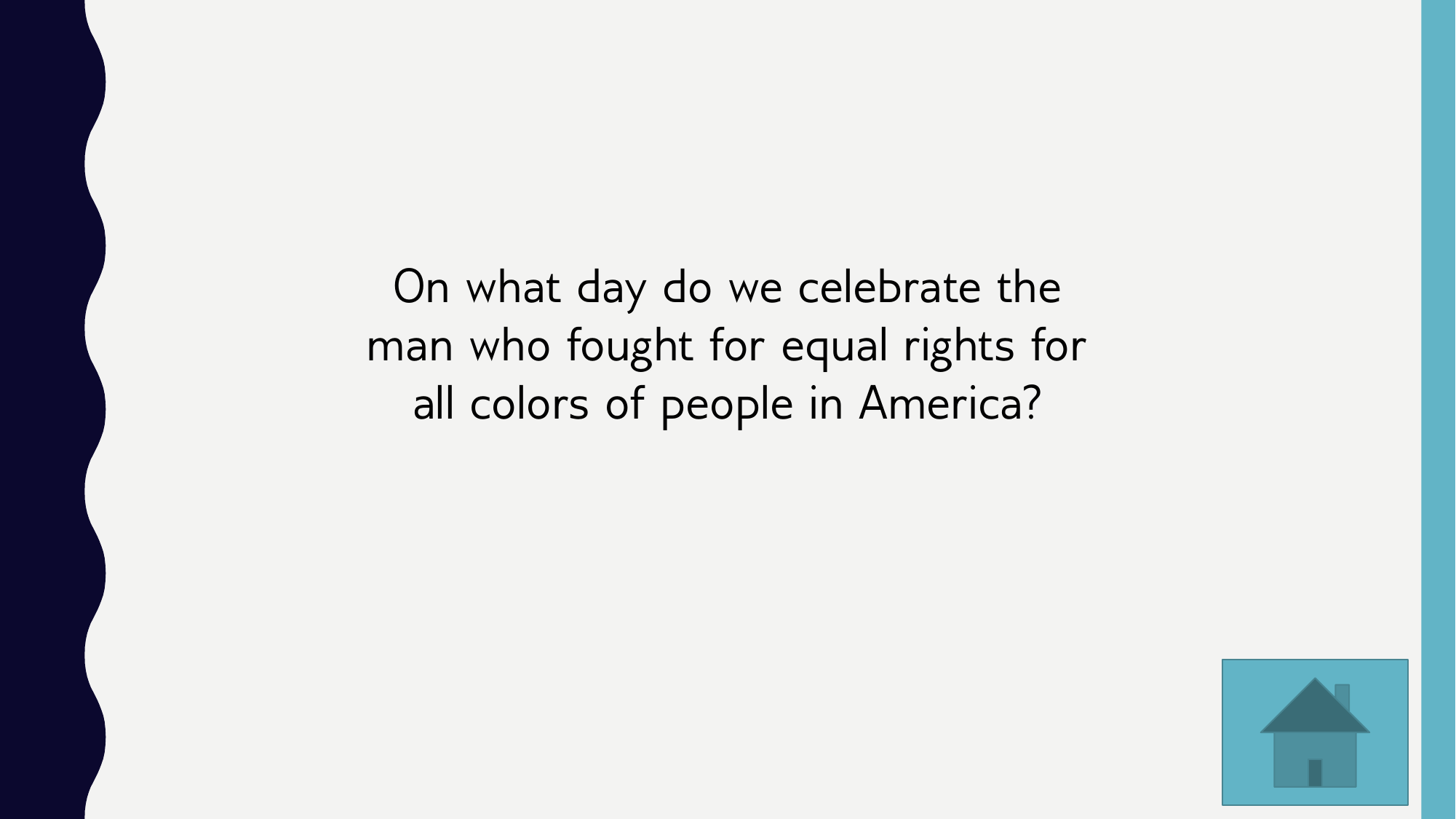

On what day do we celebrate the man who fought for equal rights for all colors of people in America?